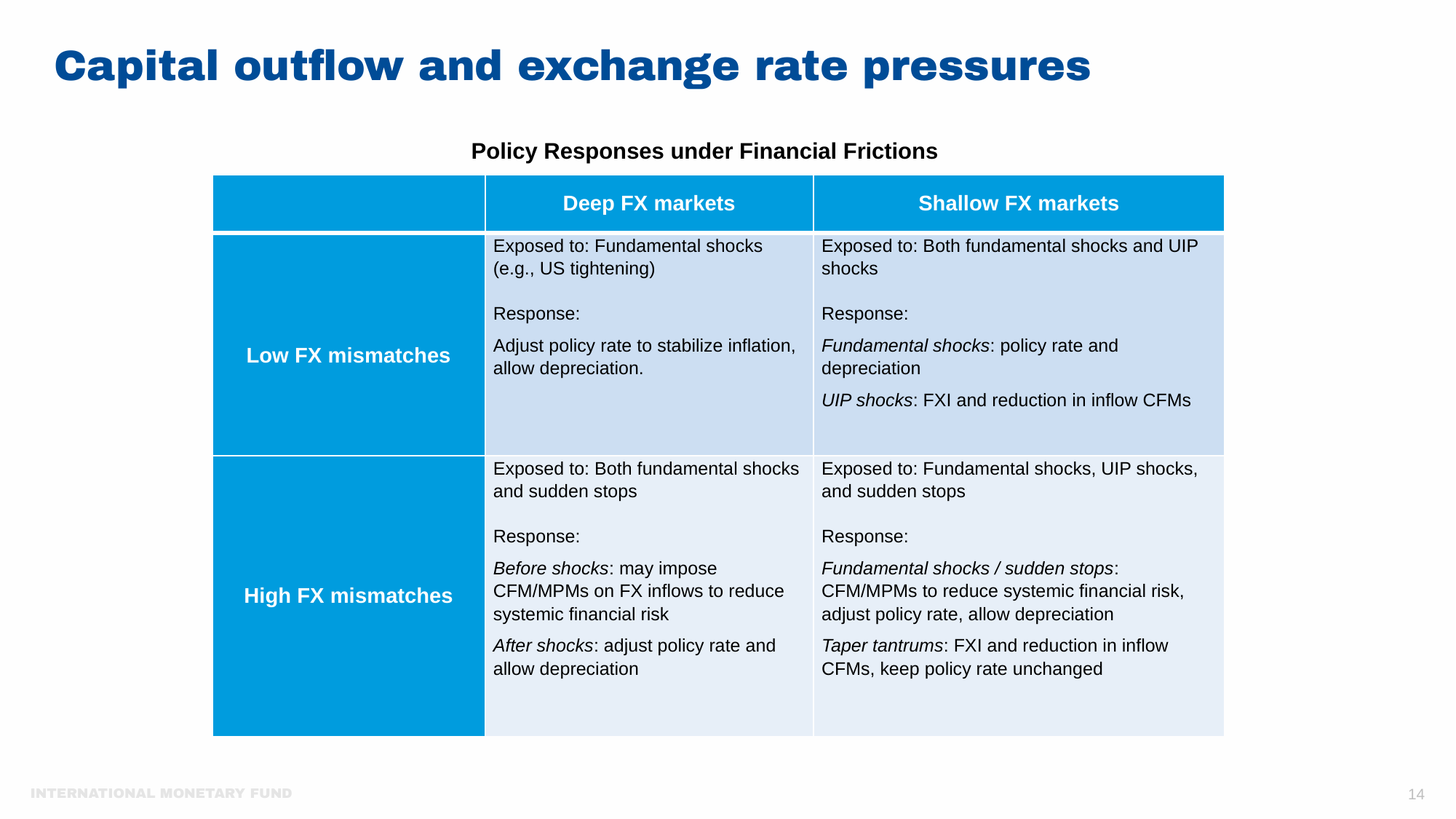

Capital outflow and exchange rate pressures
Policy Responses under Financial Frictions

|  | Deep FX markets | Shallow FX markets |
| --- | --- | --- |
| Low FX mismatches | Exposed to: Fundamental shocks (e.g., US tightening)   Response: Adjust policy rate to stabilize inflation, allow depreciation. | Exposed to: Both fundamental shocks and UIP shocks   Response: Fundamental shocks: policy rate and depreciation UIP shocks: FXI and reduction in inflow CFMs |
| High FX mismatches | Exposed to: Both fundamental shocks and sudden stops   Response: Before shocks: may impose CFM/MPMs on FX inflows to reduce systemic financial risk After shocks: adjust policy rate and allow depreciation | Exposed to: Fundamental shocks, UIP shocks, and sudden stops   Response: Fundamental shocks / sudden stops: CFM/MPMs to reduce systemic financial risk, adjust policy rate, allow depreciation Taper tantrums: FXI and reduction in inflow CFMs, keep policy rate unchanged |